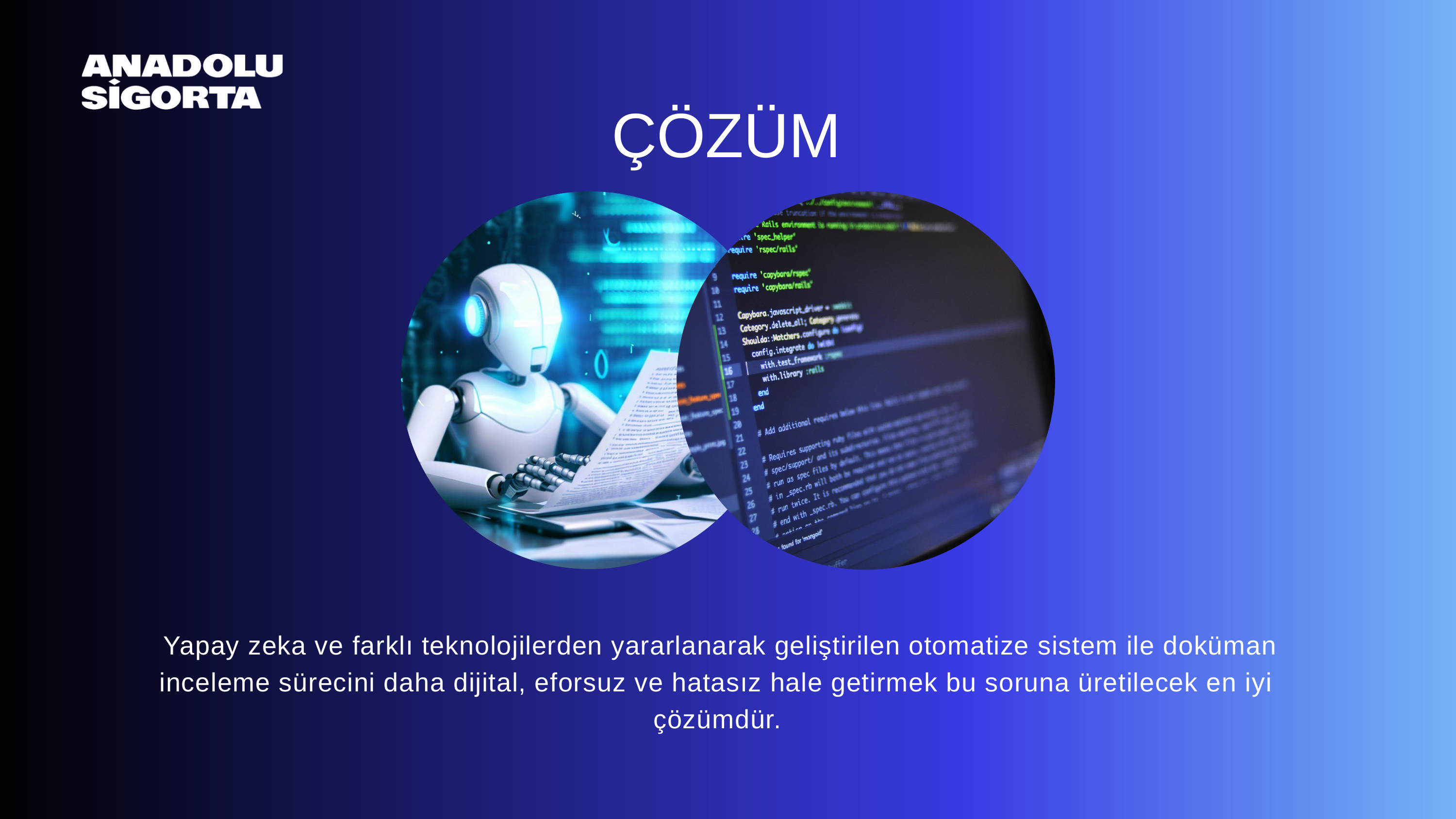

ÇÖZÜM

 Yapay zeka ve farklı teknolojilerden yararlanarak geliştirilen otomatize sistem ile doküman inceleme sürecini daha dijital, eforsuz ve hatasız hale getirmek bu soruna üretilecek en iyi çözümdür.